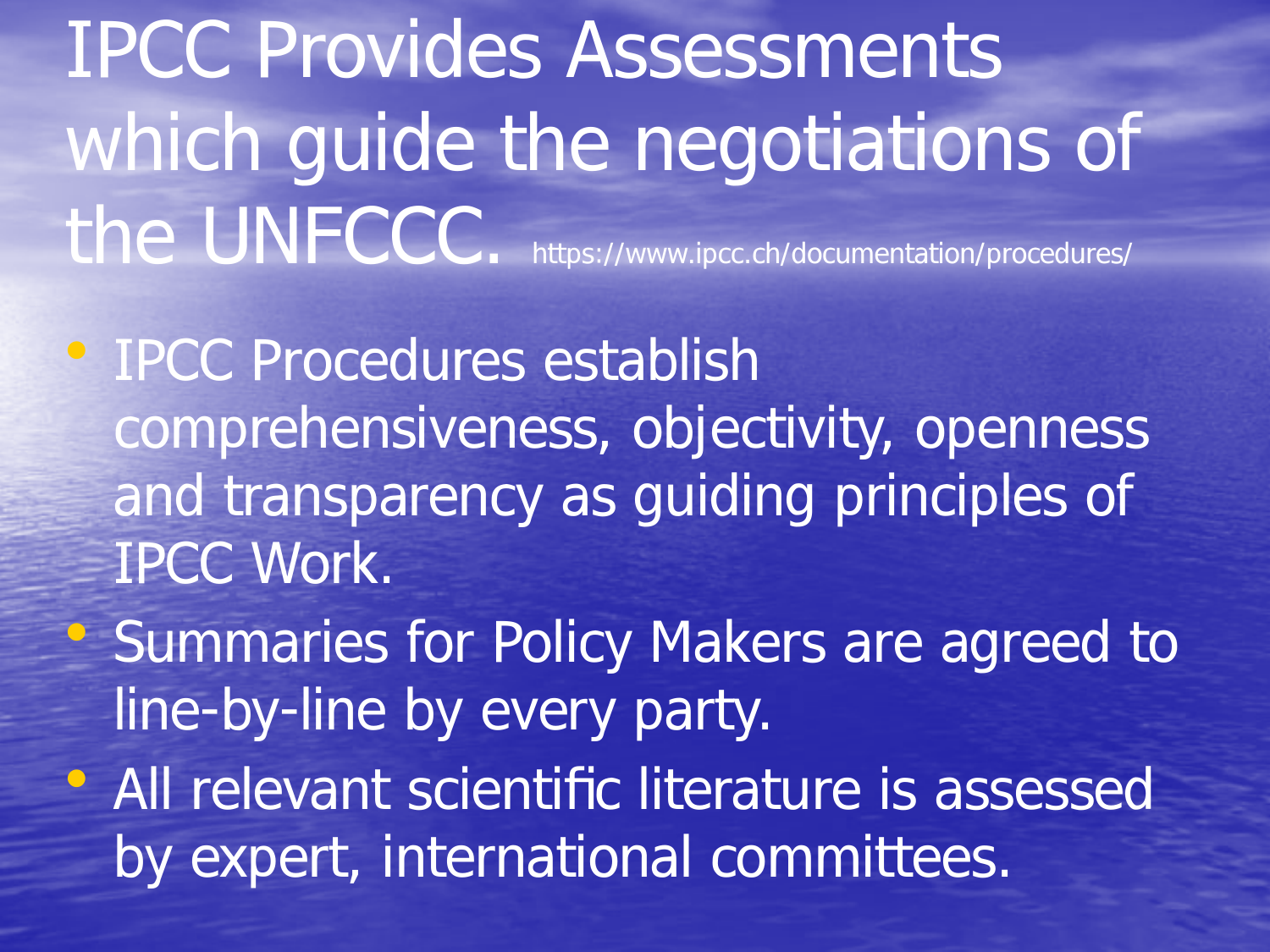

# IPCC Provides Assessments which guide the negotiations of the UNFCCC. https://www.ipcc.ch/documentation/procedures/
IPCC Procedures establish comprehensiveness, objectivity, openness and transparency as guiding principles of IPCC Work.
Summaries for Policy Makers are agreed to line-by-line by every party.
All relevant scientific literature is assessed by expert, international committees.